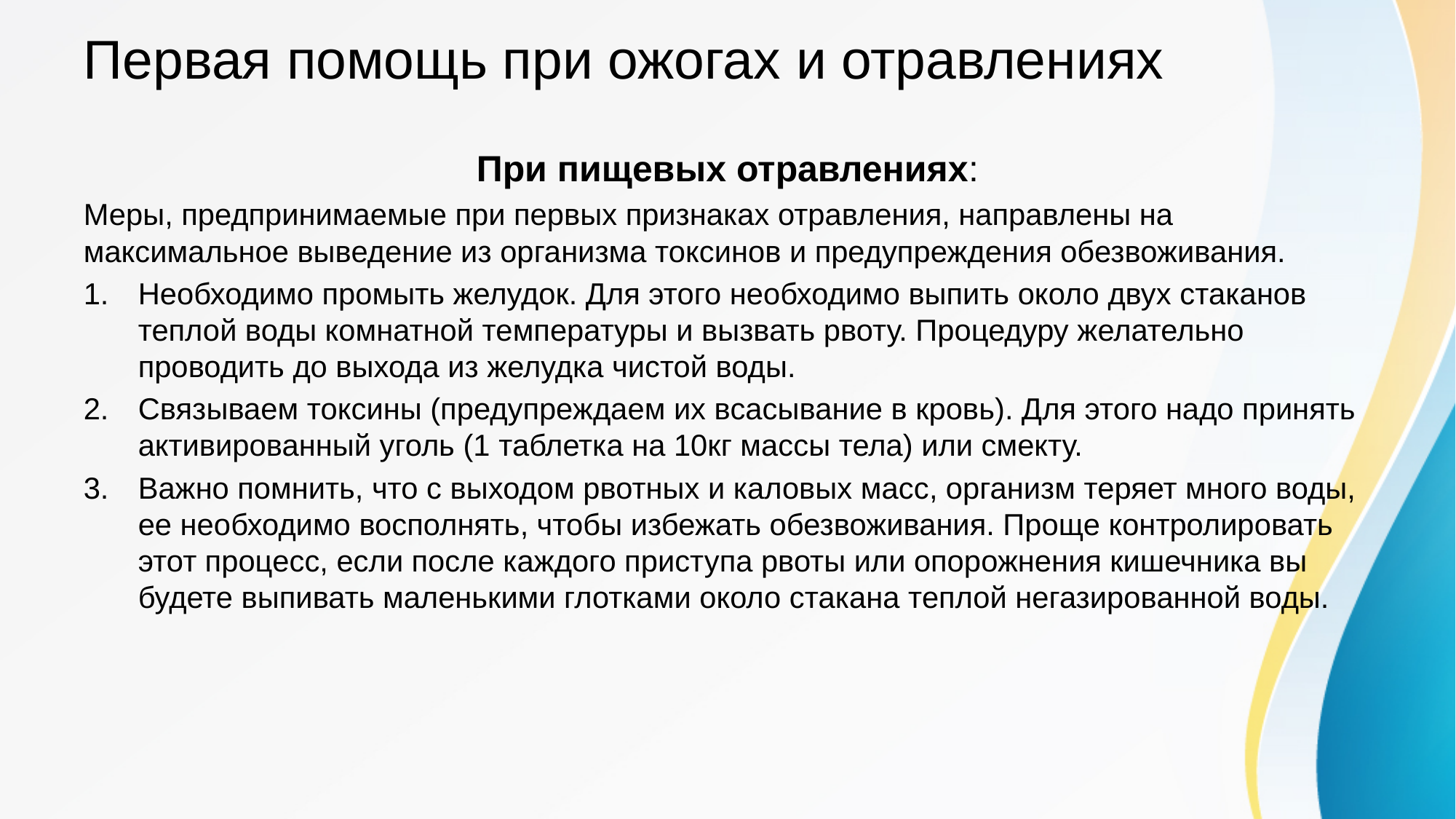

# Первая помощь при ожогах и отравлениях
При пищевых отравлениях:
Меры, предпринимаемые при первых признаках отравления, направлены на максимальное выведение из организма токсинов и предупреждения обезвоживания.
Необходимо промыть желудок. Для этого необходимо выпить около двух стаканов теплой воды комнатной температуры и вызвать рвоту. Процедуру желательно проводить до выхода из желудка чистой воды.
Связываем токсины (предупреждаем их всасывание в кровь). Для этого надо принять активированный уголь (1 таблетка на 10кг массы тела) или смекту.
Важно помнить, что с выходом рвотных и каловых масс, организм теряет много воды, ее необходимо восполнять, чтобы избежать обезвоживания. Проще контролировать этот процесс, если после каждого приступа рвоты или опорожнения кишечника вы будете выпивать маленькими глотками около стакана теплой негазированной воды.